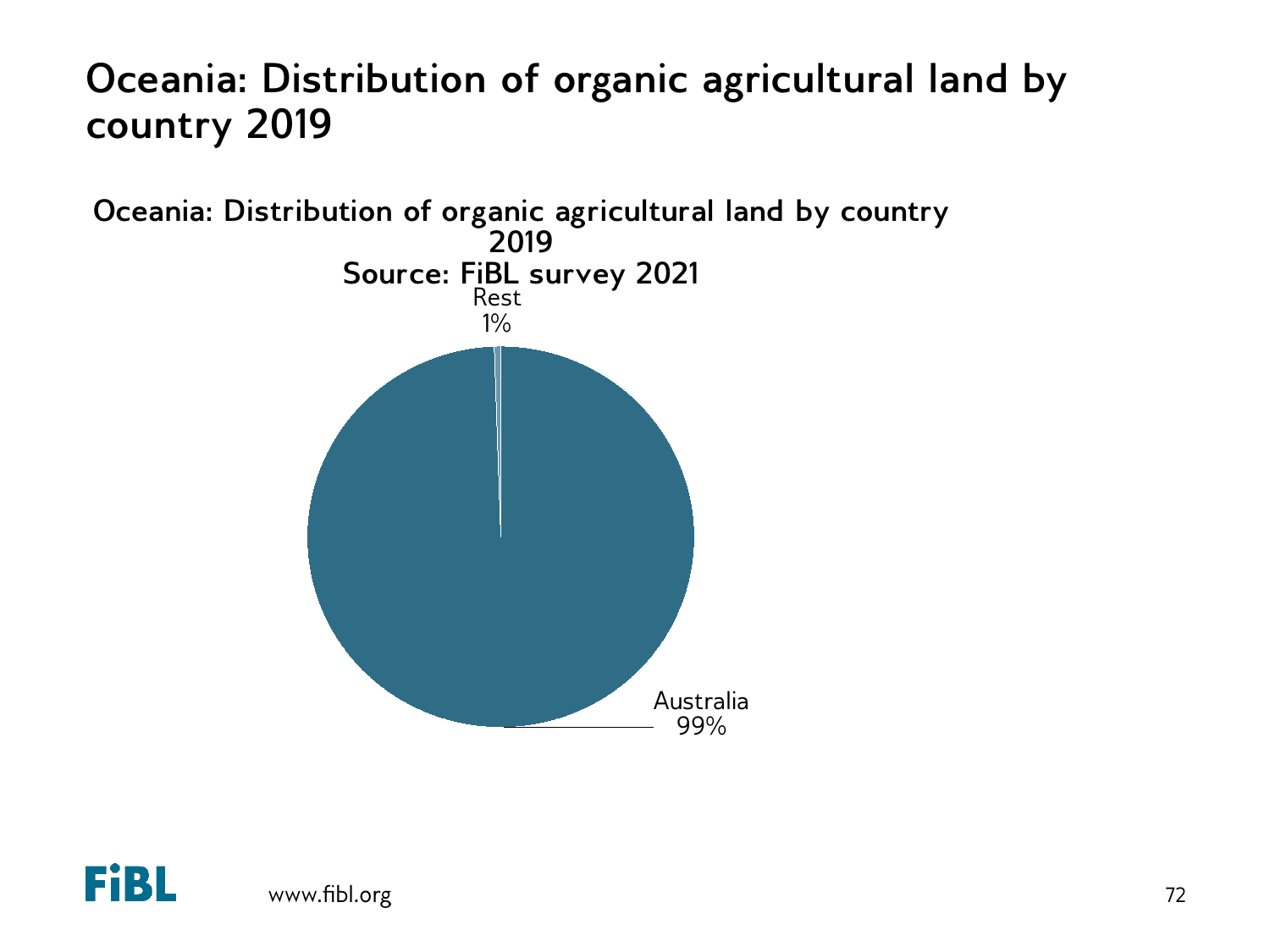

# Oceania: Distribution of organic agricultural land by country 2019

### Chart: Oceania: Distribution of organic agricultural land by country 2019
Source: FiBL survey 2021

| Category | Area [Million ha] |
|---|---|
| Australia | 35687799.0 |
| Rest | 193254.0 |
72